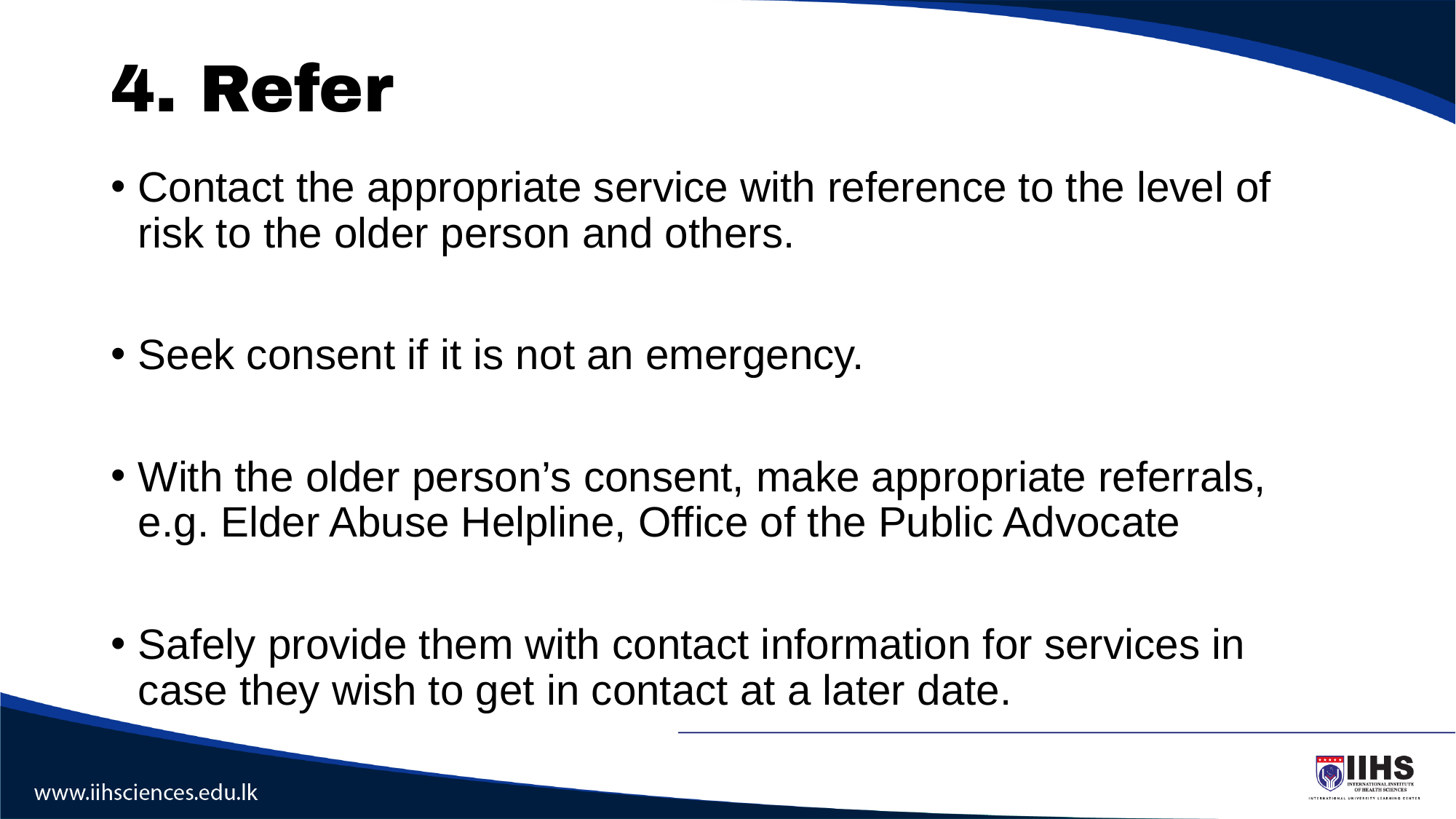

# 4. Refer
Contact the appropriate service with reference to the level of risk to the older person and others.

Seek consent if it is not an emergency.

With the older person’s consent, make appropriate referrals, e.g. Elder Abuse Helpline, Office of the Public Advocate

Safely provide them with contact information for services in case they wish to get in contact at a later date.